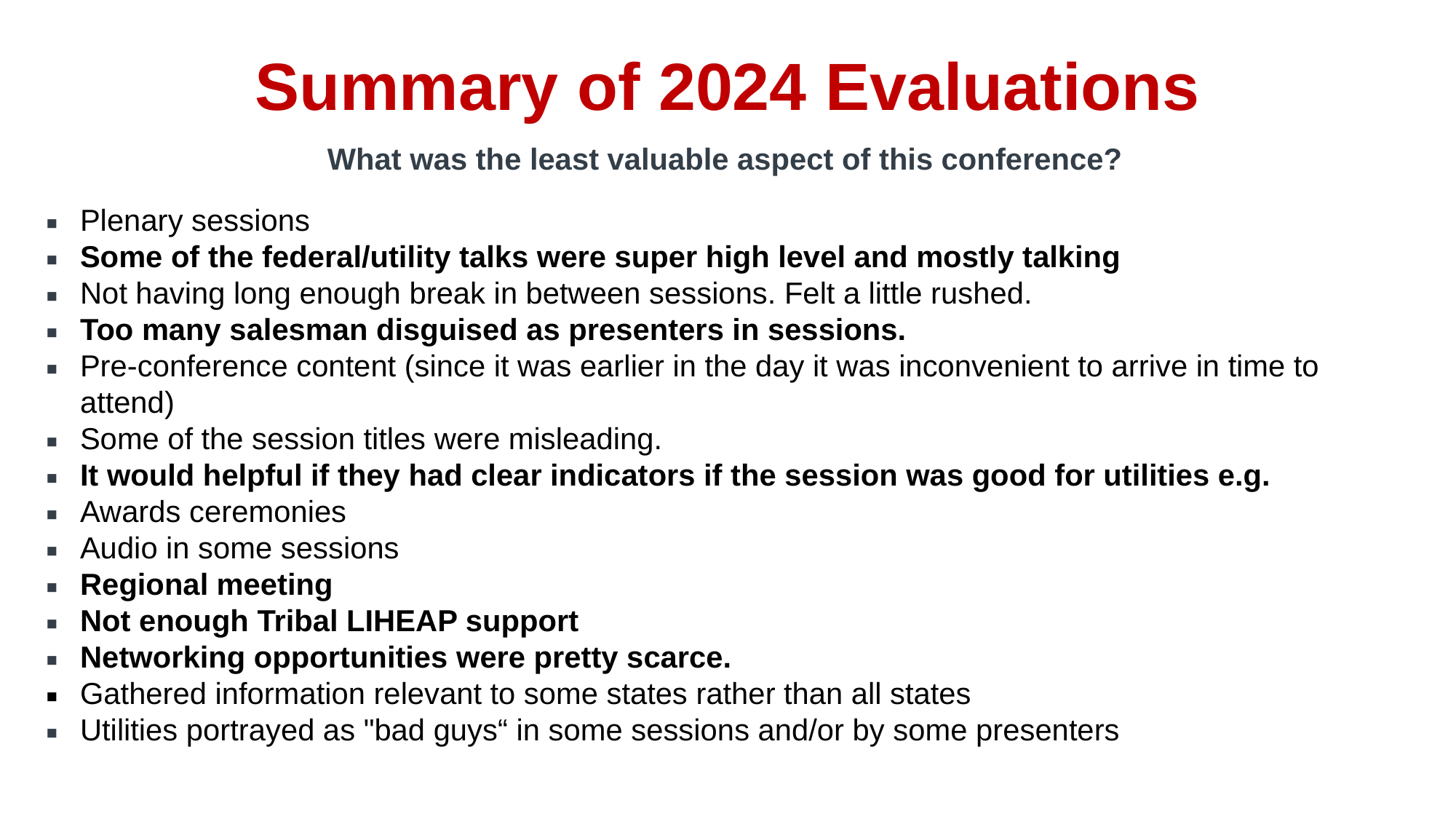

Summary of 2024 Evaluations
What was the least valuable aspect of this conference?
Plenary sessions
Some of the federal/utility talks were super high level and mostly talking
Not having long enough break in between sessions. Felt a little rushed.
Too many salesman disguised as presenters in sessions.
Pre-conference content (since it was earlier in the day it was inconvenient to arrive in time to attend)
Some of the session titles were misleading.
It would helpful if they had clear indicators if the session was good for utilities e.g.
Awards ceremonies
Audio in some sessions
Regional meeting
Not enough Tribal LIHEAP support
Networking opportunities were pretty scarce.
Gathered information relevant to some states rather than all states
Utilities portrayed as "bad guys“ in some sessions and/or by some presenters